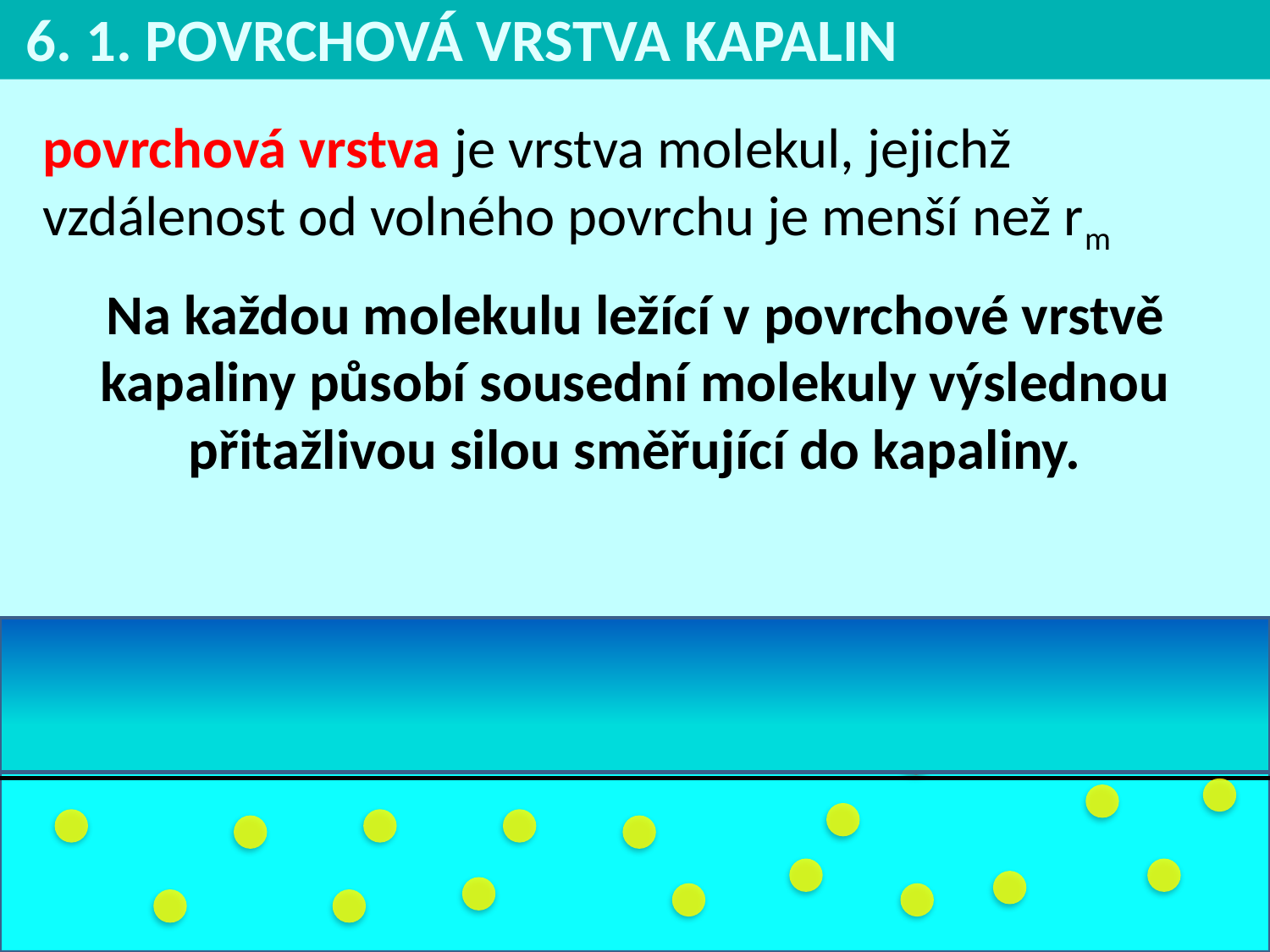

6. 1. POVRCHOVÁ VRSTVA KAPALIN
povrchová vrstva je vrstva molekul, jejichž vzdálenost od volného povrchu je menší než rm

Na každou molekulu ležící v povrchové vrstvě kapaliny působí sousední molekuly výslednou přitažlivou silou směřující do kapaliny.